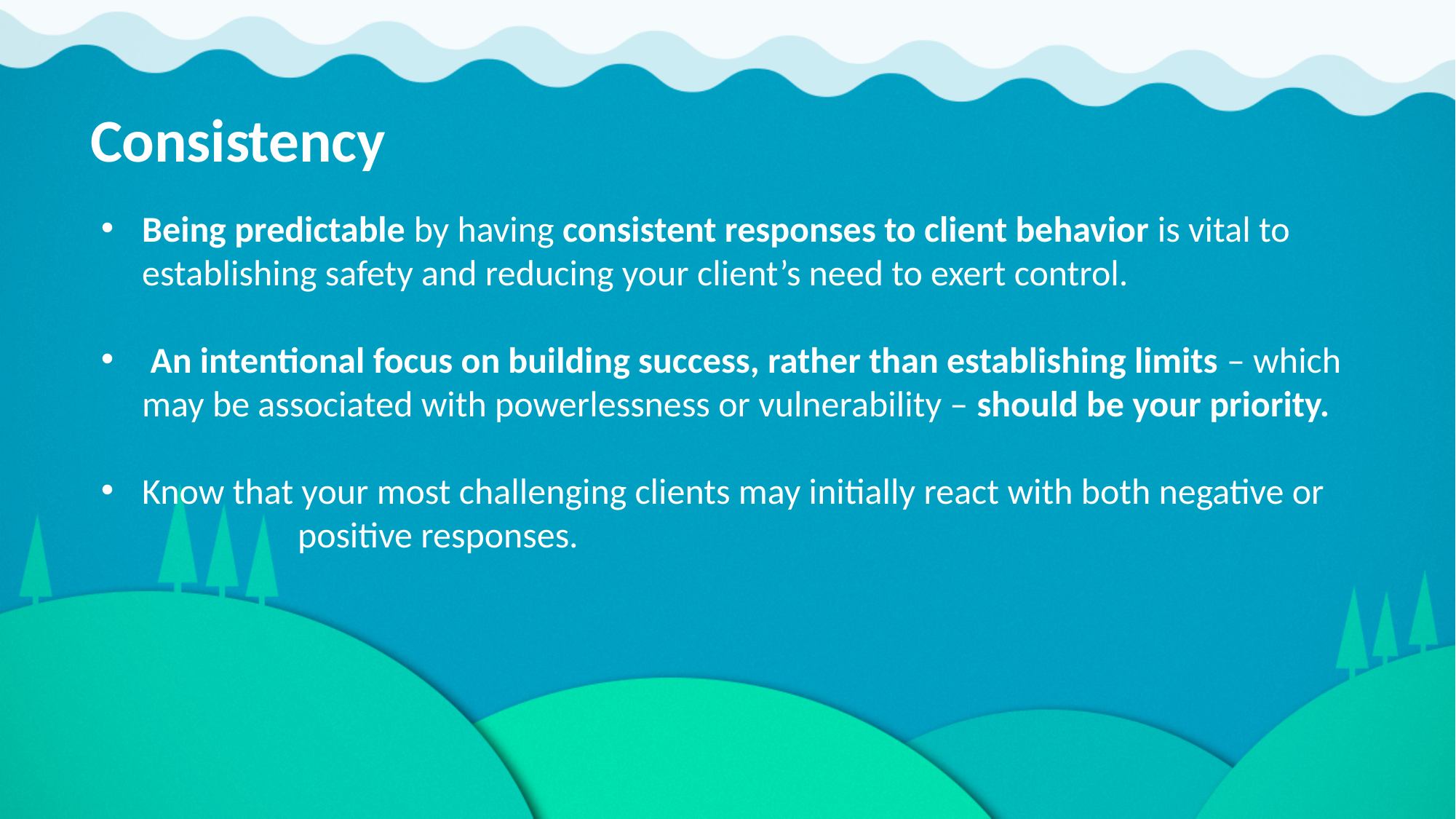

Consistency
Being predictable by having consistent responses to client behavior is vital to establishing safety and reducing your client’s need to exert control.

 An intentional focus on building success, rather than establishing limits – which may be associated with powerlessness or vulnerability – should be your priority.

Know that your most challenging clients may initially react with both negative or
                   positive responses.